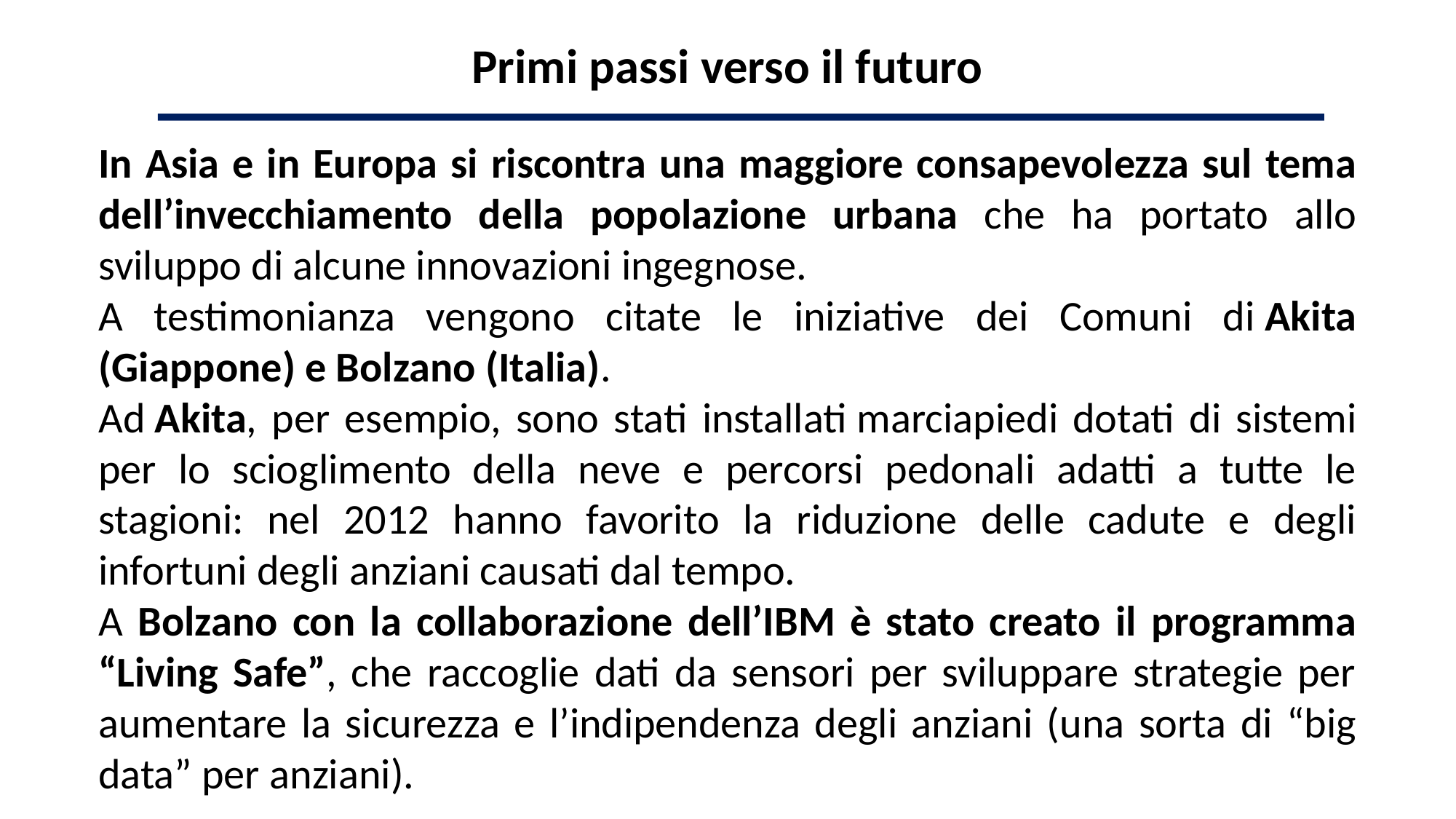

Primi passi verso il futuro

In Asia e in Europa si riscontra una maggiore consapevolezza sul tema dell’invecchiamento della popolazione urbana che ha portato allo sviluppo di alcune innovazioni ingegnose.
A testimonianza vengono citate le iniziative dei Comuni di Akita (Giappone) e Bolzano (Italia).
Ad Akita, per esempio, sono stati installati marciapiedi dotati di sistemi per lo scioglimento della neve e percorsi pedonali adatti a tutte le stagioni: nel 2012 hanno favorito la riduzione delle cadute e degli infortuni degli anziani causati dal tempo.
A Bolzano con la collaborazione dell’IBM è stato creato il programma “Living Safe”, che raccoglie dati da sensori per sviluppare strategie per aumentare la sicurezza e l’indipendenza degli anziani (una sorta di “big data” per anziani).